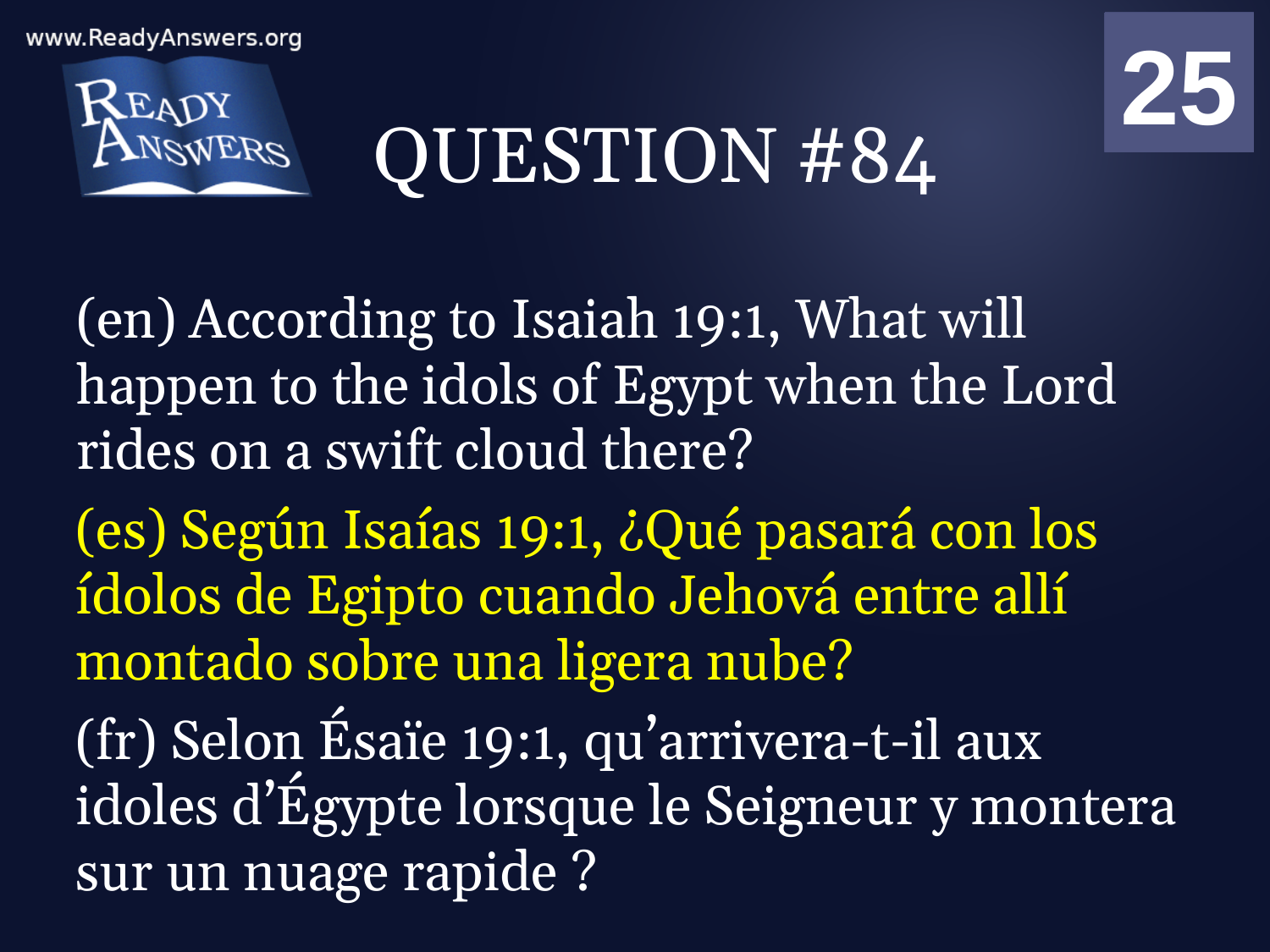

01
02
03
04
05
06
07
08
09
10
11
12
13
14
15
16
17
18
19
20
21
22
23
24
25
00
# QUESTION #84
(en) According to Isaiah 19:1, What will happen to the idols of Egypt when the Lord rides on a swift cloud there?
(es) Según Isaías 19:1, ¿Qué pasará con los ídolos de Egipto cuando Jehová entre allí montado sobre una ligera nube?
(fr) Selon Ésaïe 19:1, qu’arrivera-t-il aux idoles d’Égypte lorsque le Seigneur y montera sur un nuage rapide ?